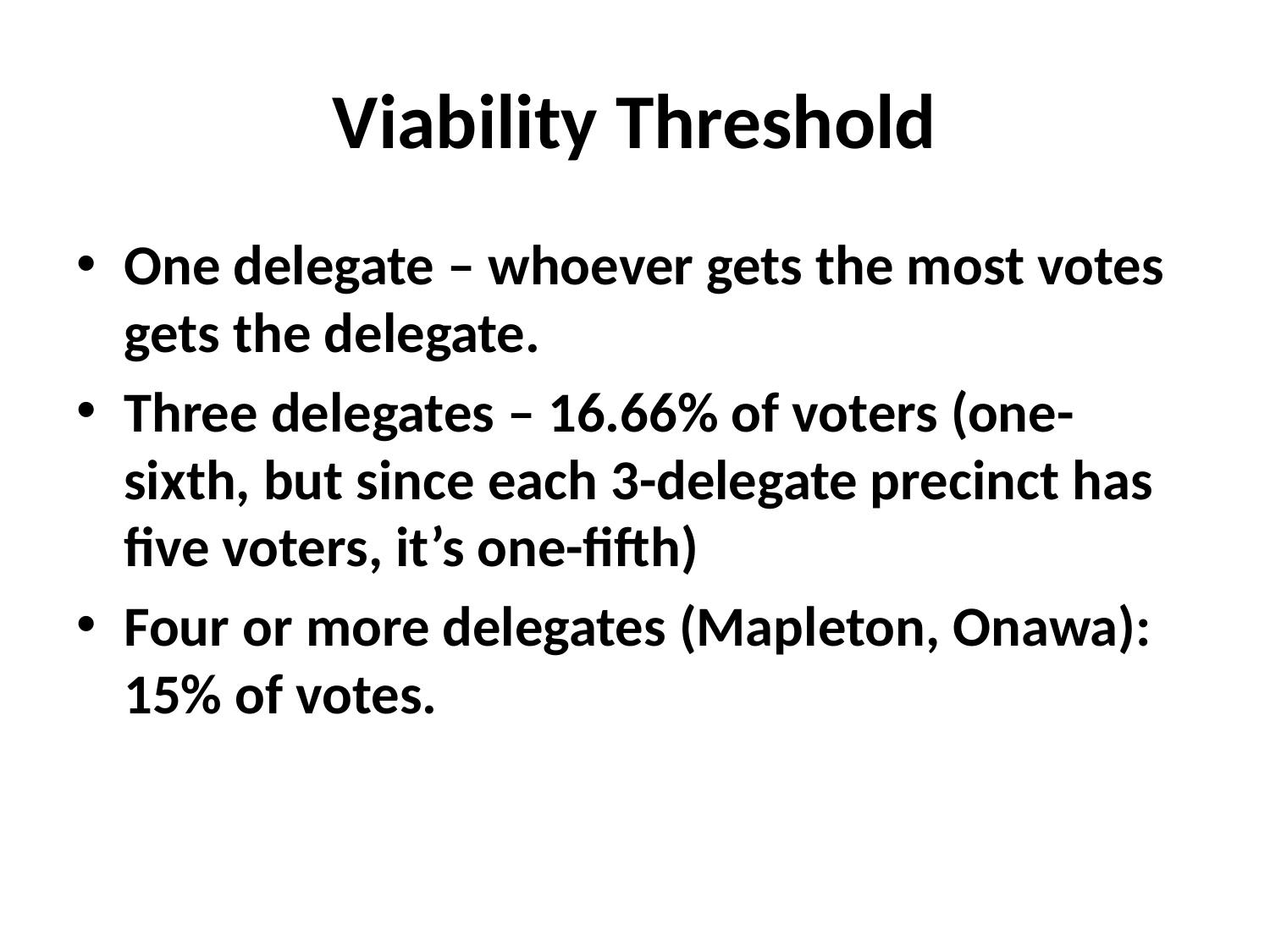

# Viability Threshold
One delegate – whoever gets the most votes gets the delegate.
Three delegates – 16.66% of voters (one-sixth, but since each 3-delegate precinct has five voters, it’s one-fifth)
Four or more delegates (Mapleton, Onawa): 15% of votes.